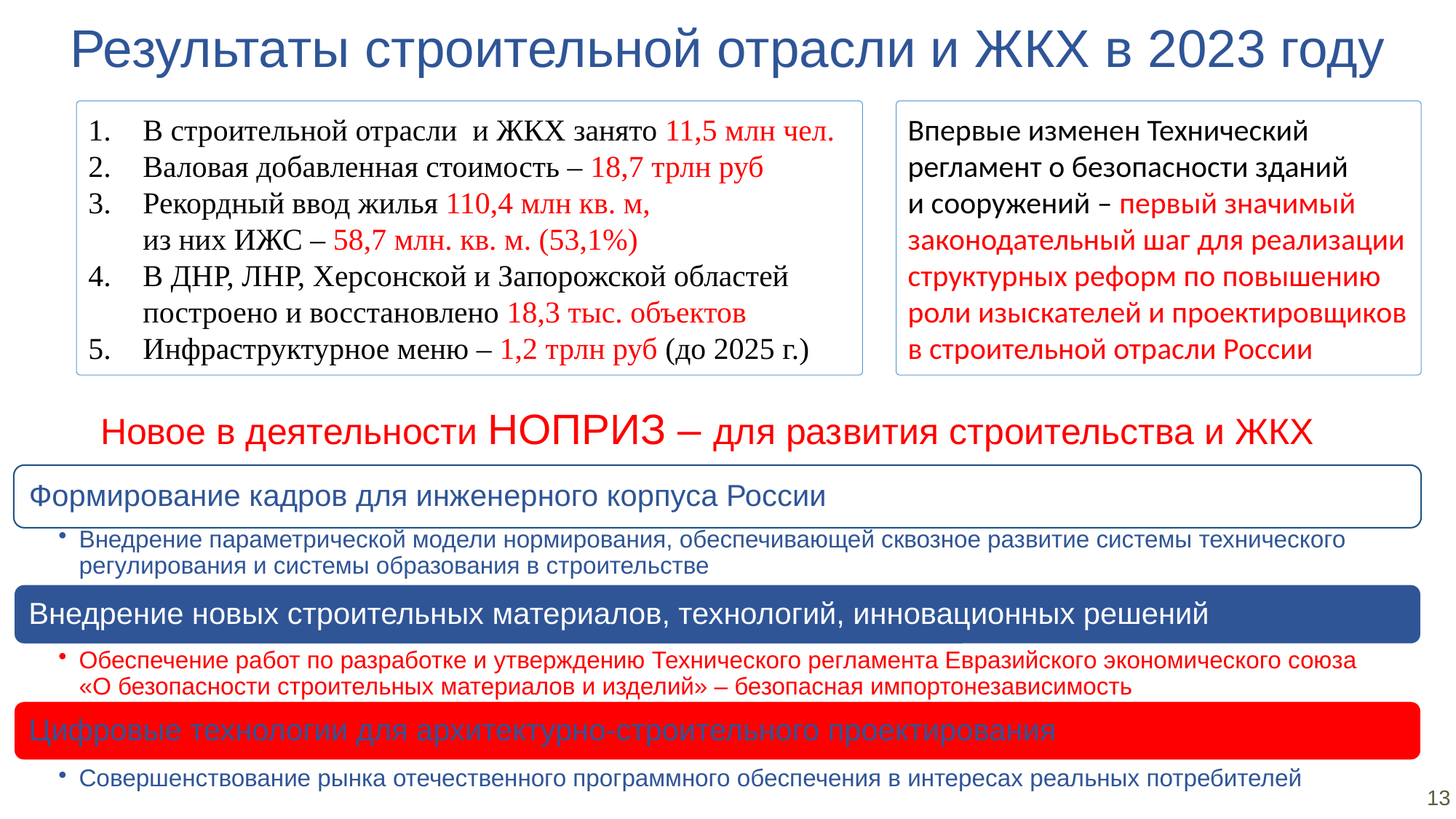

Результаты строительной отрасли и ЖКХ в 2023 году
В строительной отрасли  и ЖКХ занято 11,5 млн чел.
Валовая добавленная стоимость – 18,7 трлн руб
Рекордный ввод жилья 110,4 млн кв. м,
из них ИЖС – 58,7 млн. кв. м. (53,1%)
В ДНР, ЛНР, Херсонской и Запорожской областей построено и восстановлено 18,3 тыс. объектов
Инфраструктурное меню – 1,2 трлн руб (до 2025 г.)
Впервые изменен Технический регламент о безопасности зданий
и сооружений – первый значимый  законодательный шаг для реализации структурных реформ по повышению роли изыскателей и проектировщиков в строительной отрасли России
Новое в деятельности НОПРИЗ – для развития строительства и ЖКХ
Формирование кадров для инженерного корпуса России
Внедрение параметрической модели нормирования, обеспечивающей сквозное развитие системы технического регулирования и системы образования в строительстве
Внедрение новых строительных материалов, технологий, инновационных решений
Обеспечение работ по разработке и утверждению Технического регламента Евразийского экономического союза
«О безопасности строительных материалов и изделий» – безопасная импортонезависимость
Цифровые технологии для архитектурно-строительного проектирования
Совершенствование рынка отечественного программного обеспечения в интересах реальных потребителей
13